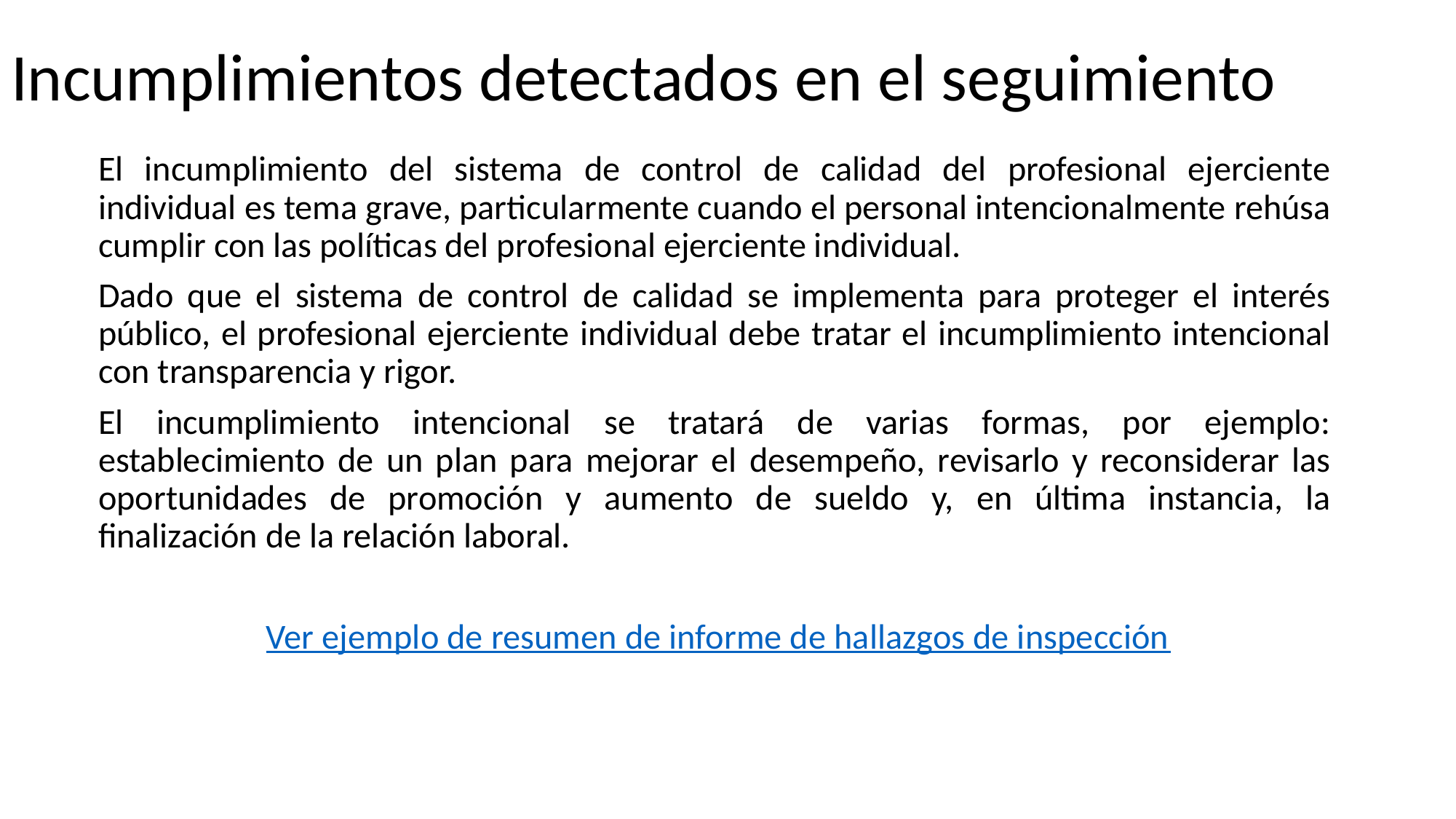

# Incumplimientos detectados en el seguimiento
El incumplimiento del sistema de control de calidad del profesional ejerciente individual es tema grave, particularmente cuando el personal intencionalmente rehúsa cumplir con las políticas del profesional ejerciente individual.
Dado que el sistema de control de calidad se implementa para proteger el interés público, el profesional ejerciente individual debe tratar el incumplimiento intencional con transparencia y rigor.
El incumplimiento intencional se tratará de varias formas, por ejemplo: establecimiento de un plan para mejorar el desempeño, revisarlo y reconsiderar las oportunidades de promoción y aumento de sueldo y, en última instancia, la finalización de la relación laboral.

Ver ejemplo de resumen de informe de hallazgos de inspección